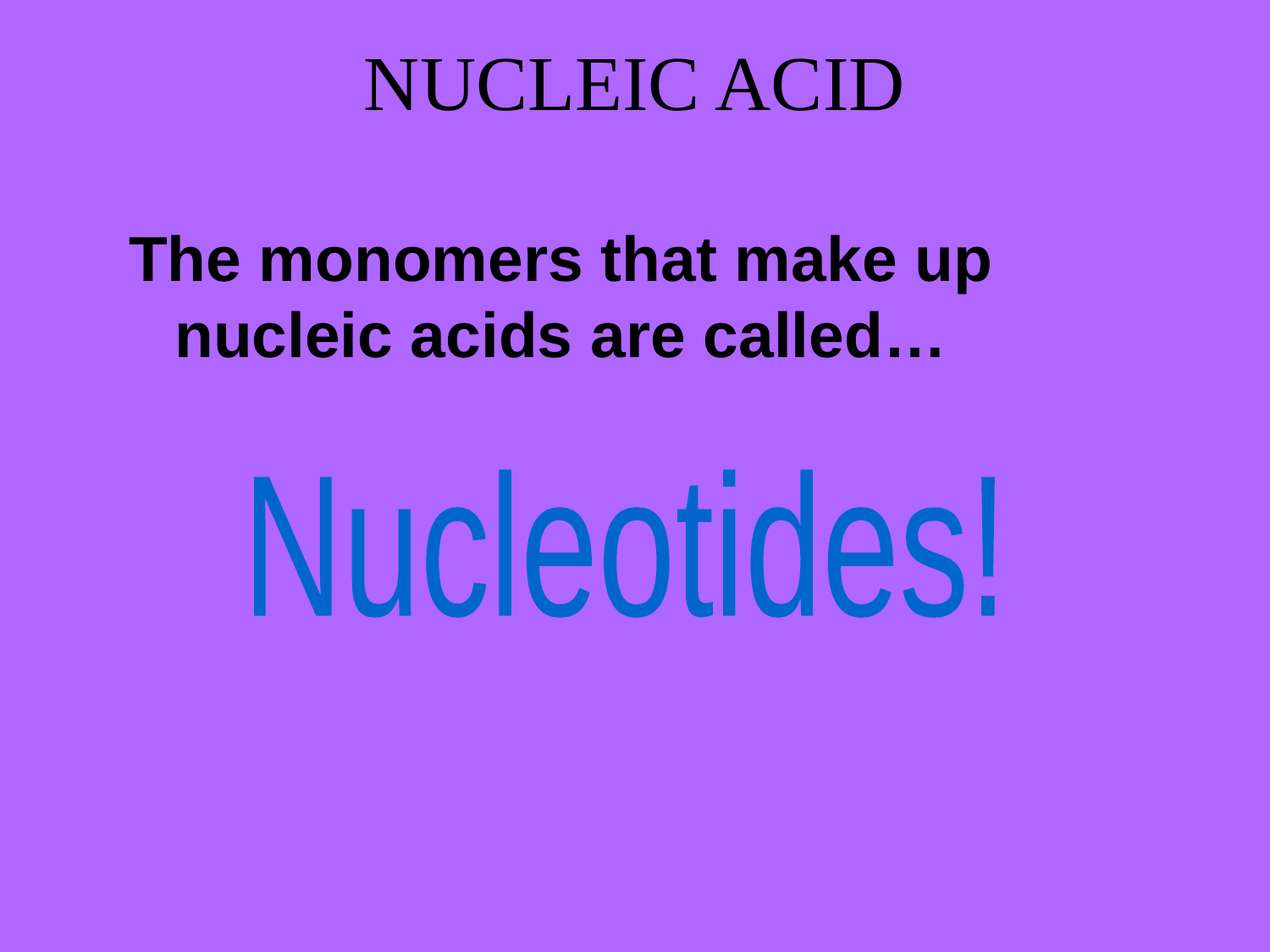

# NUCLEIC ACID
The monomers that make up nucleic acids are called…
Nucleotides!